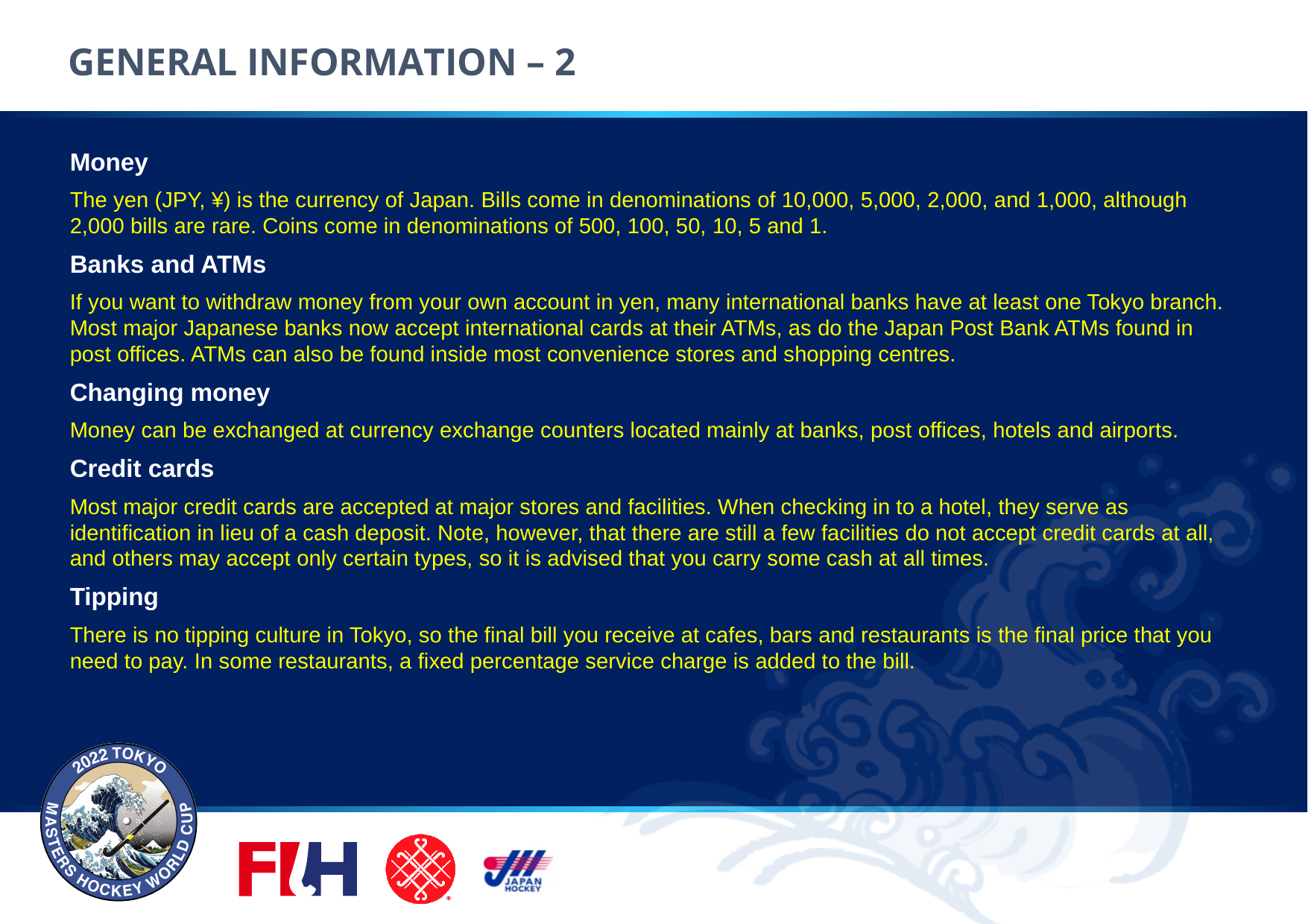

GENERAL INFORMATION – 2

Money
The yen (JPY, ¥) is the currency of Japan. Bills come in denominations of 10,000, 5,000, 2,000, and 1,000, although 2,000 bills are rare. Coins come in denominations of 500, 100, 50, 10, 5 and 1.
Banks and ATMs
If you want to withdraw money from your own account in yen, many international banks have at least one Tokyo branch. Most major Japanese banks now accept international cards at their ATMs, as do the Japan Post Bank ATMs found in post offices. ATMs can also be found inside most convenience stores and shopping centres.
Changing money
Money can be exchanged at currency exchange counters located mainly at banks, post offices, hotels and airports.
Credit cards
Most major credit cards are accepted at major stores and facilities. When checking in to a hotel, they serve as identification in lieu of a cash deposit. Note, however, that there are still a few facilities do not accept credit cards at all, and others may accept only certain types, so it is advised that you carry some cash at all times.
Tipping
There is no tipping culture in Tokyo, so the final bill you receive at cafes, bars and restaurants is the final price that you need to pay. In some restaurants, a fixed percentage service charge is added to the bill.